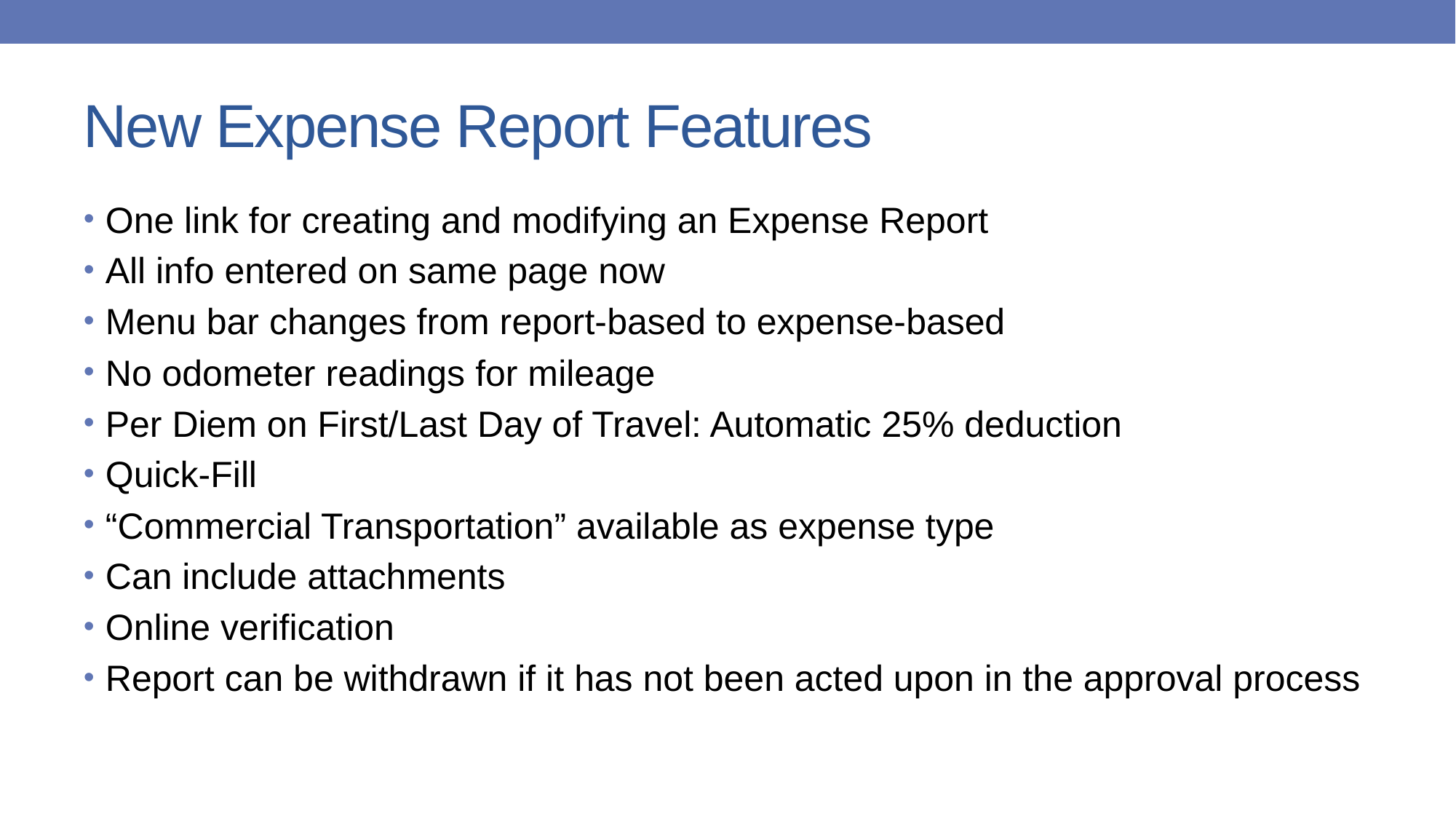

# New Expense Report Features
One link for creating and modifying an Expense Report
All info entered on same page now
Menu bar changes from report-based to expense-based
No odometer readings for mileage
Per Diem on First/Last Day of Travel: Automatic 25% deduction
Quick-Fill
“Commercial Transportation” available as expense type
Can include attachments
Online verification
Report can be withdrawn if it has not been acted upon in the approval process